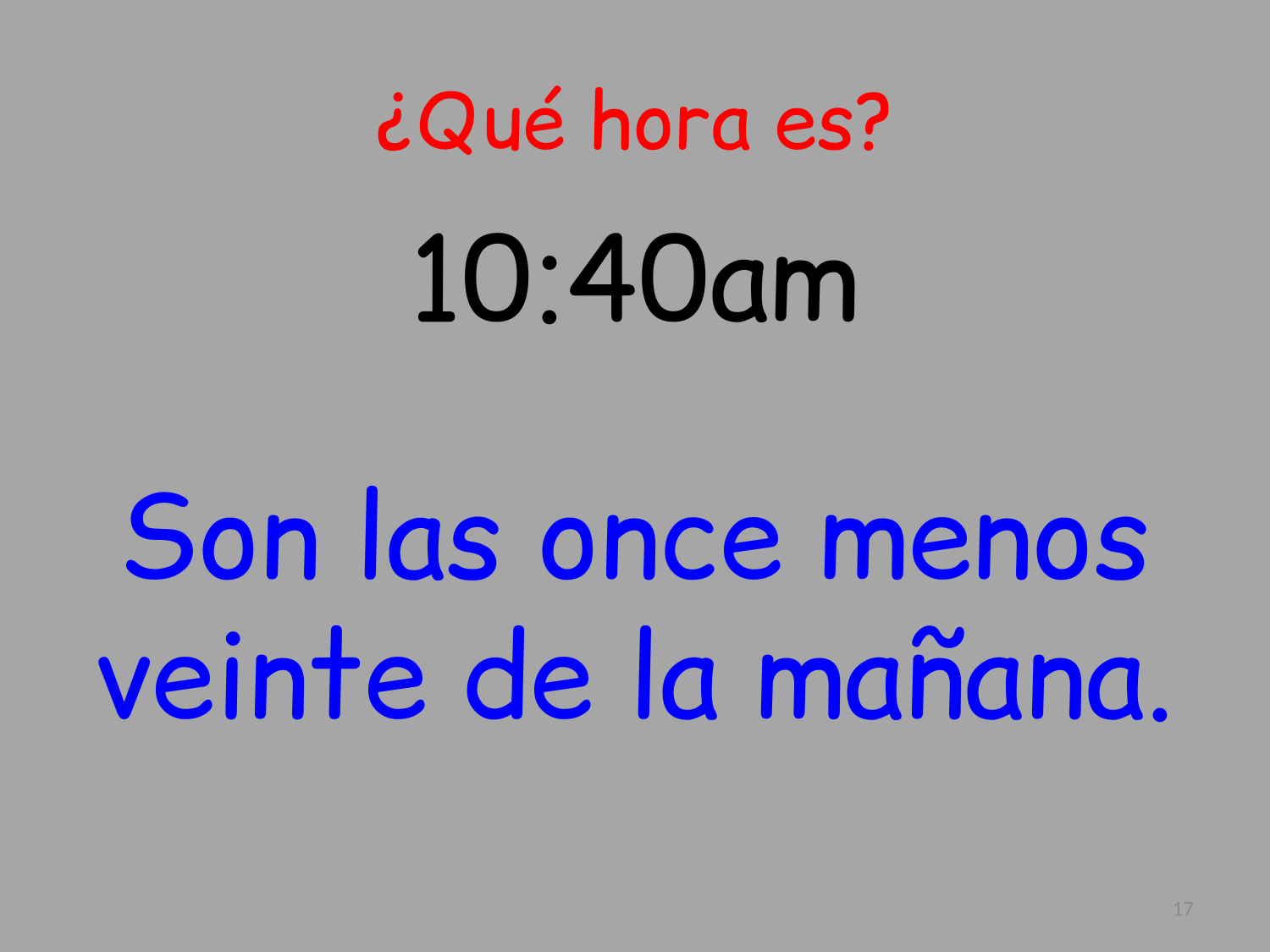

# ¿Qué hora es?
10:40am

Son las once menos veinte de la mañana.
17